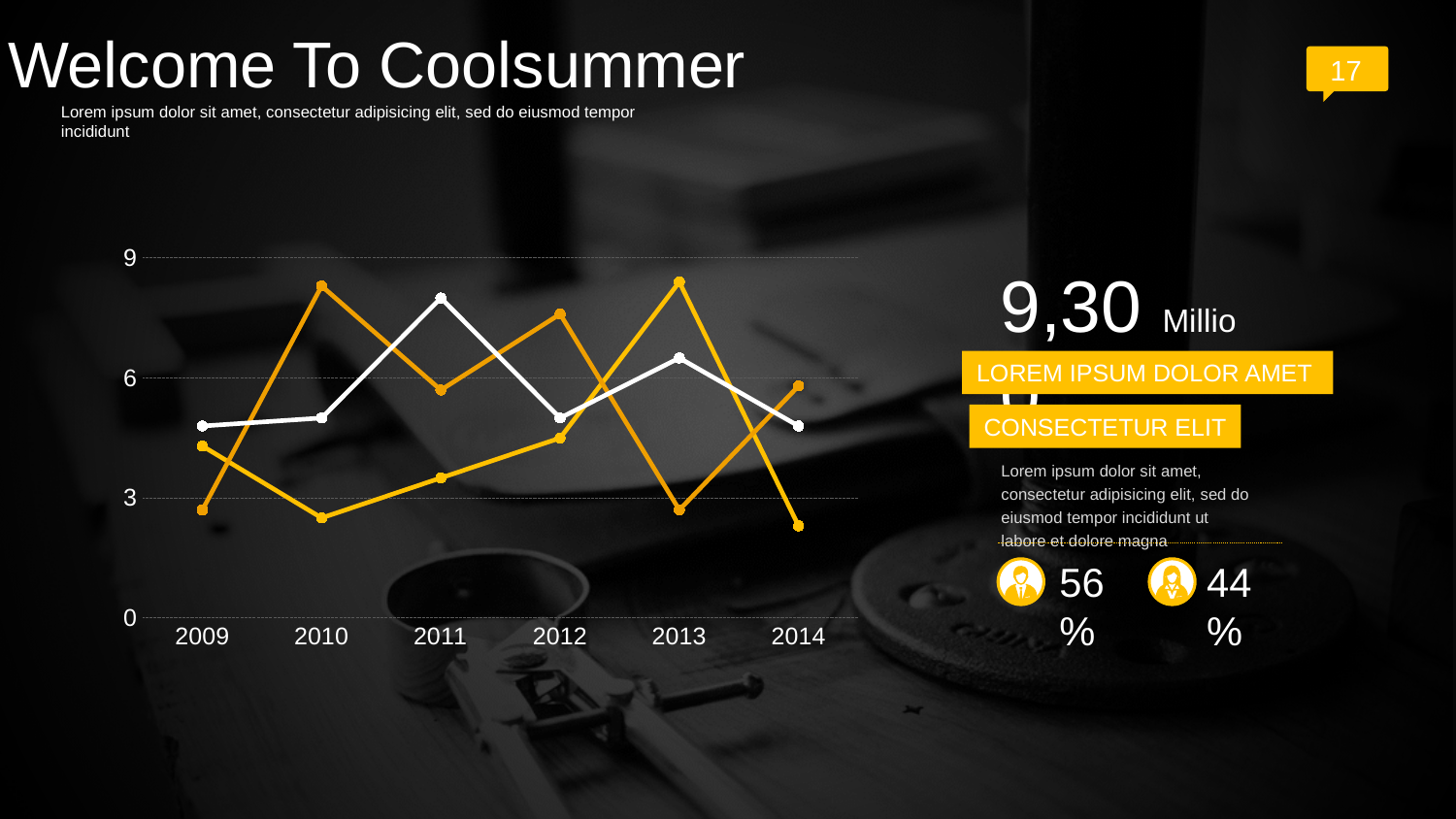

Welcome To Coolsummer
17
Lorem ipsum dolor sit amet, consectetur adipisicing elit, sed do eiusmod tempor incididunt

### Chart

| Category | number1 | number2 | number3 |
|---|---|---|---|
| 2009 | 4.3 | 2.7 | 4.8 |
| 2010 | 2.5 | 8.3 | 5.0 |
| 2011 | 3.5 | 5.7 | 8.0 |
| 2012 | 4.5 | 7.6 | 5.0 |
| 2013 | 8.4 | 2.7 | 6.5 |
| 2014 | 2.3 | 5.8 | 4.8 |
9,300
Million
LOREM IPSUM DOLOR AMET
CONSECTETUR ELIT
Lorem ipsum dolor sit amet, consectetur adipisicing elit, sed do eiusmod tempor incididunt ut labore et dolore magna
56%
44%